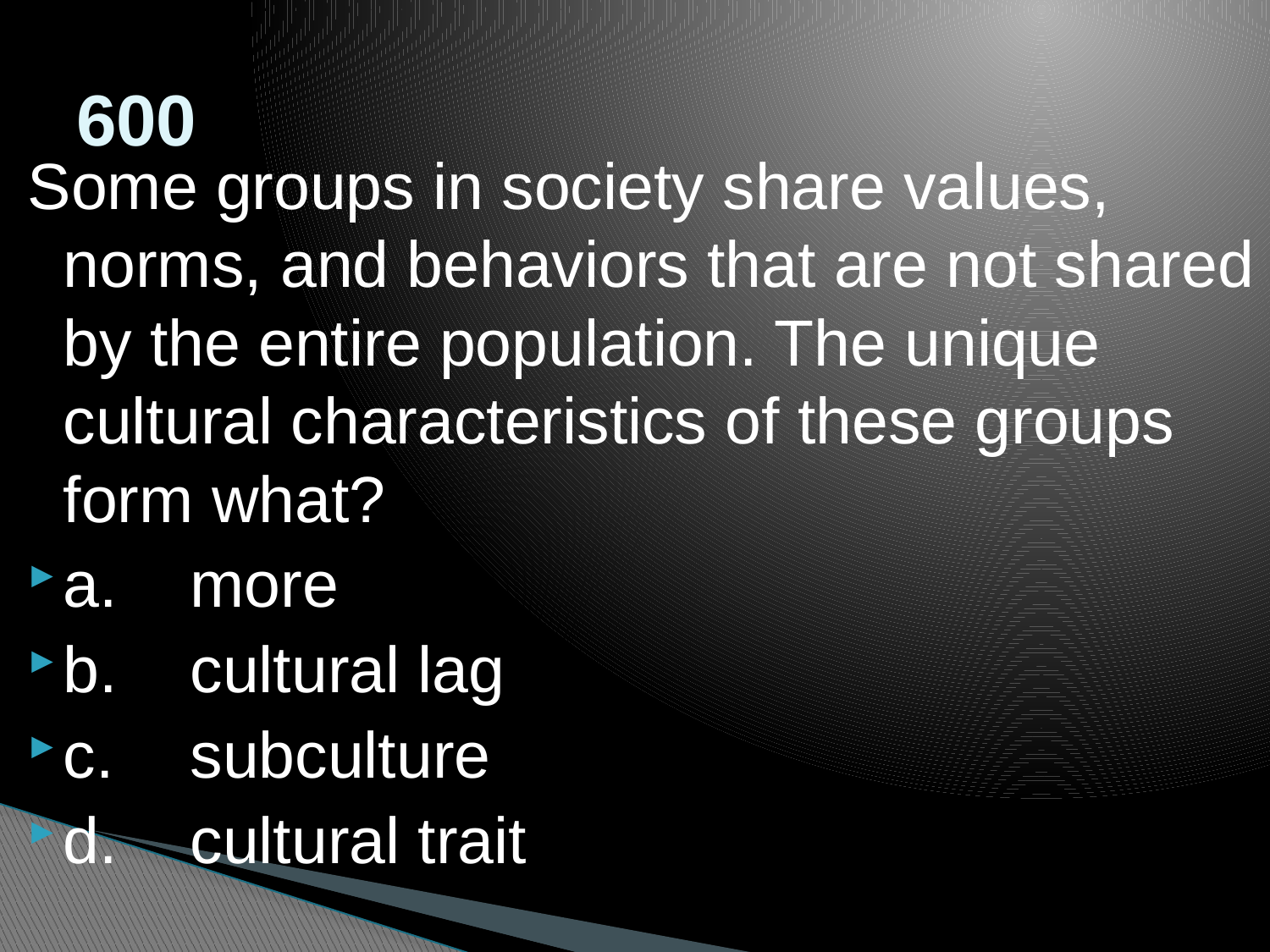

600
Some groups in society share values, norms, and behaviors that are not shared by the entire population. The unique cultural characteristics of these groups form what?
a.	more
b.	cultural lag
c.	subculture
d.	cultural trait